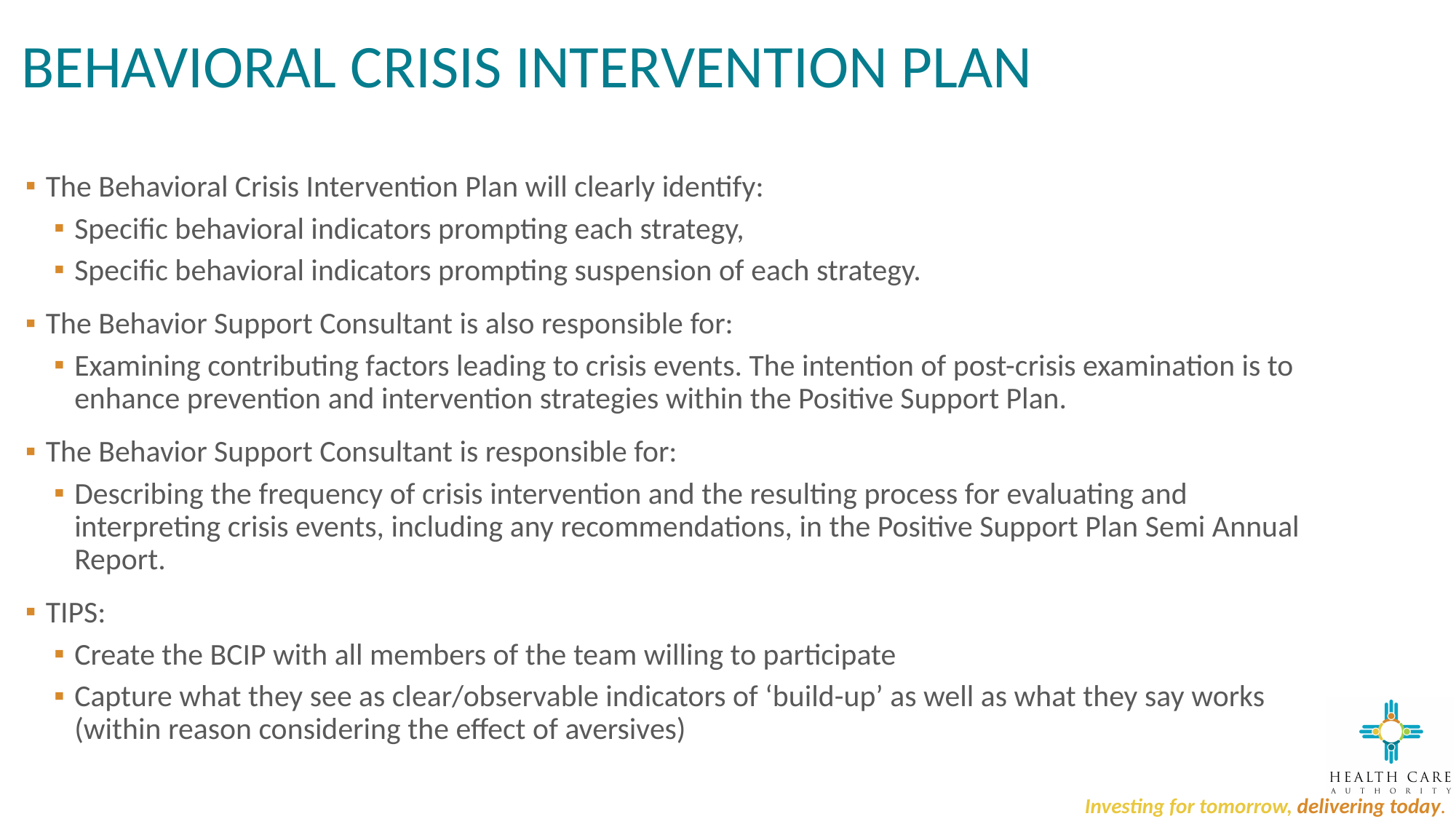

# Behavioral Crisis Intervention Plan
The Behavioral Crisis Intervention Plan will clearly identify:
Specific behavioral indicators prompting each strategy,
Specific behavioral indicators prompting suspension of each strategy.
The Behavior Support Consultant is also responsible for:
Examining contributing factors leading to crisis events. The intention of post-crisis examination is to enhance prevention and intervention strategies within the Positive Support Plan.
The Behavior Support Consultant is responsible for:
Describing the frequency of crisis intervention and the resulting process for evaluating and interpreting crisis events, including any recommendations, in the Positive Support Plan Semi Annual Report.
TIPS:
Create the BCIP with all members of the team willing to participate
Capture what they see as clear/observable indicators of ‘build-up’ as well as what they say works (within reason considering the effect of aversives)